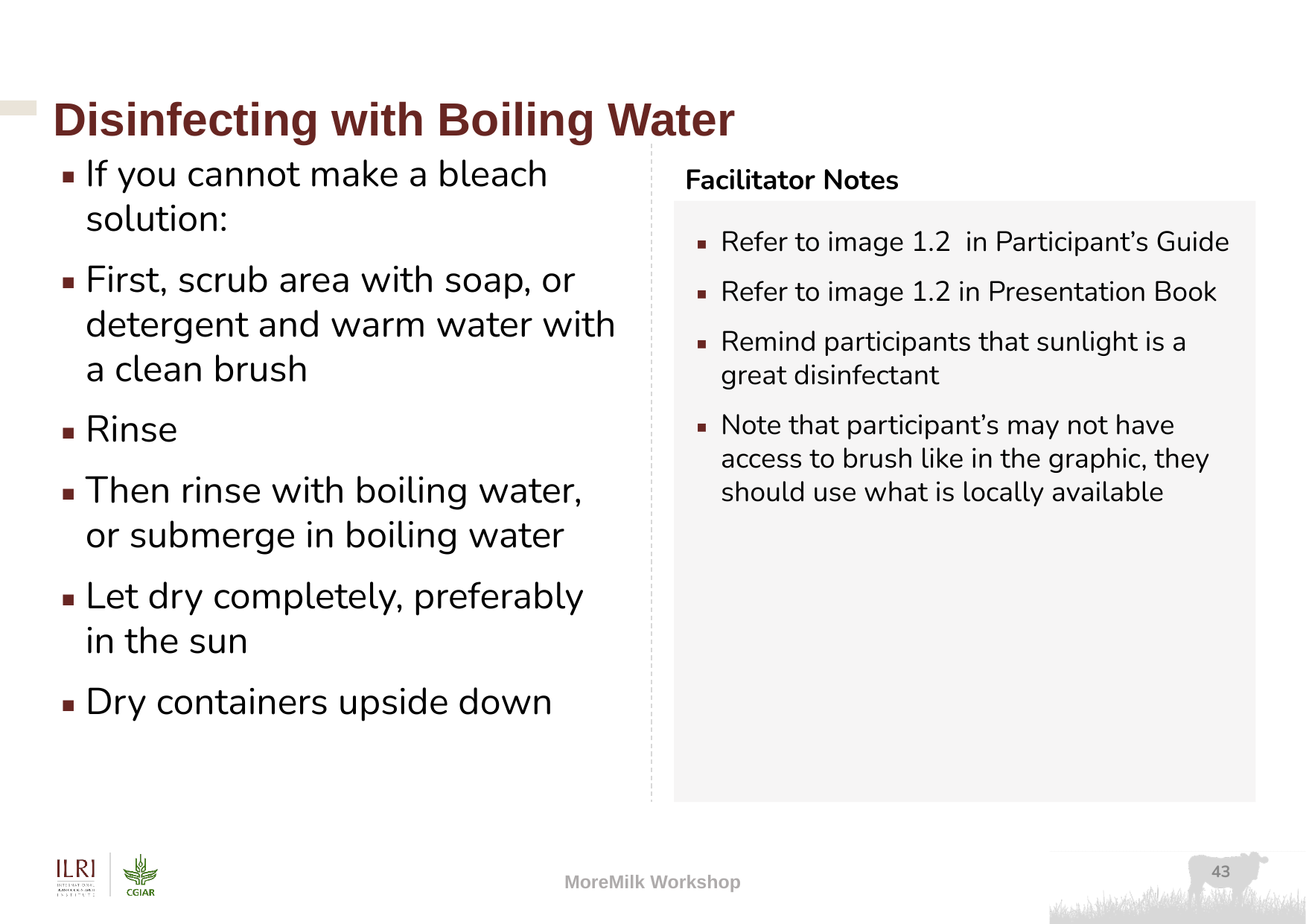

# Disinfecting with Boiling Water
If you cannot make a bleach solution:
First, scrub area with soap, or detergent and warm water with a clean brush
Rinse
Then rinse with boiling water, or submerge in boiling water
Let dry completely, preferably in the sun
Dry containers upside down
Refer to image 1.2  in Participant’s Guide
Refer to image 1.2 in Presentation Book
Remind participants that sunlight is a great disinfectant
Note that participant’s may not have access to brush like in the graphic, they should use what is locally available